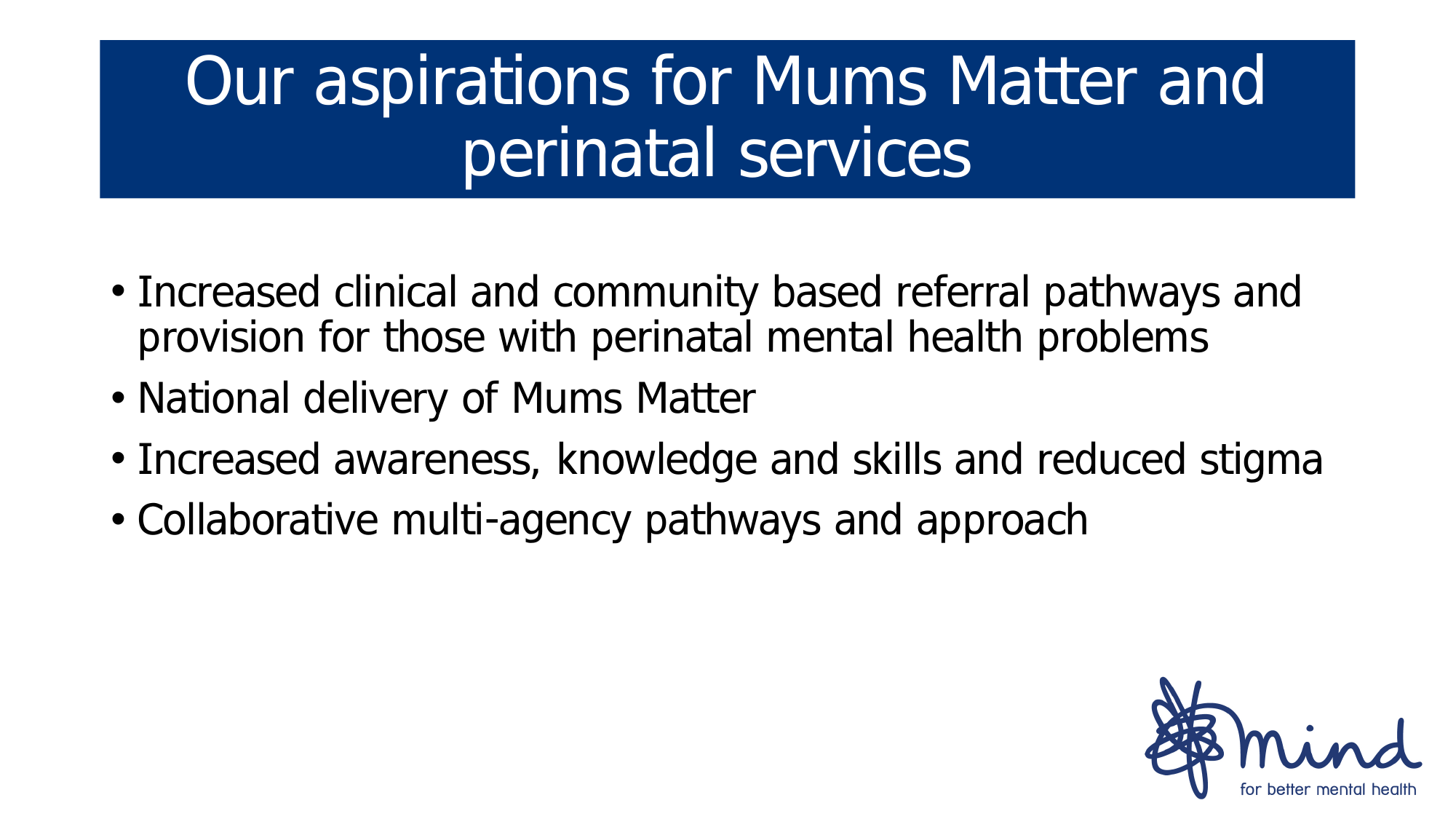

# Our aspirations for Mums Matter and perinatal services

Increased clinical and community based referral pathways and provision for those with perinatal mental health problems
National delivery of Mums Matter
Increased awareness, knowledge and skills and reduced stigma
Collaborative multi-agency pathways and approach